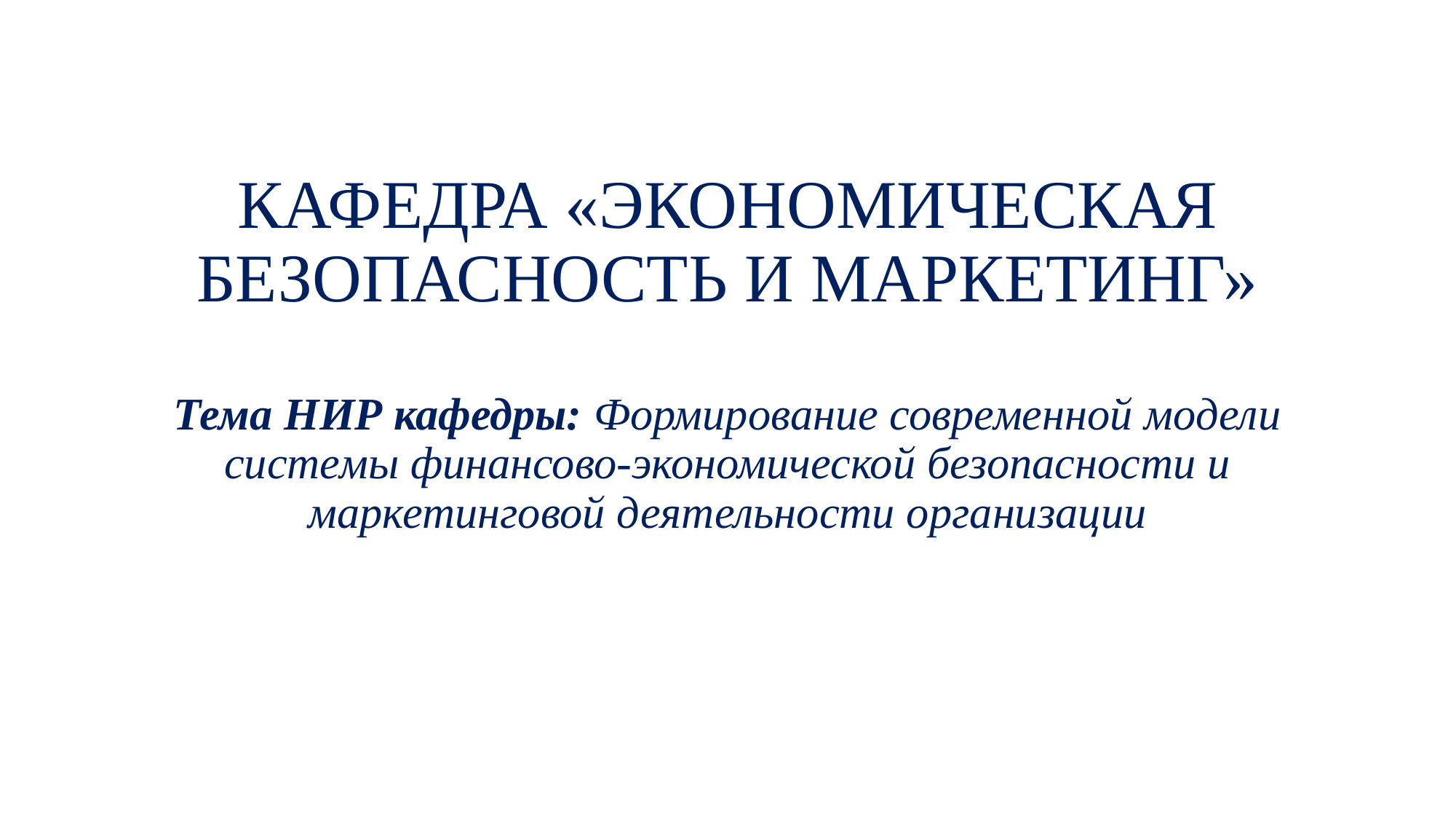

# КАФЕДРА «ЭКОНОМИЧЕСКАЯ БЕЗОПАСНОСТЬ И МАРКЕТИНГ» Тема НИР кафедры: Формирование современной модели системы финансово-экономической безопасности и маркетинговой деятельности организации